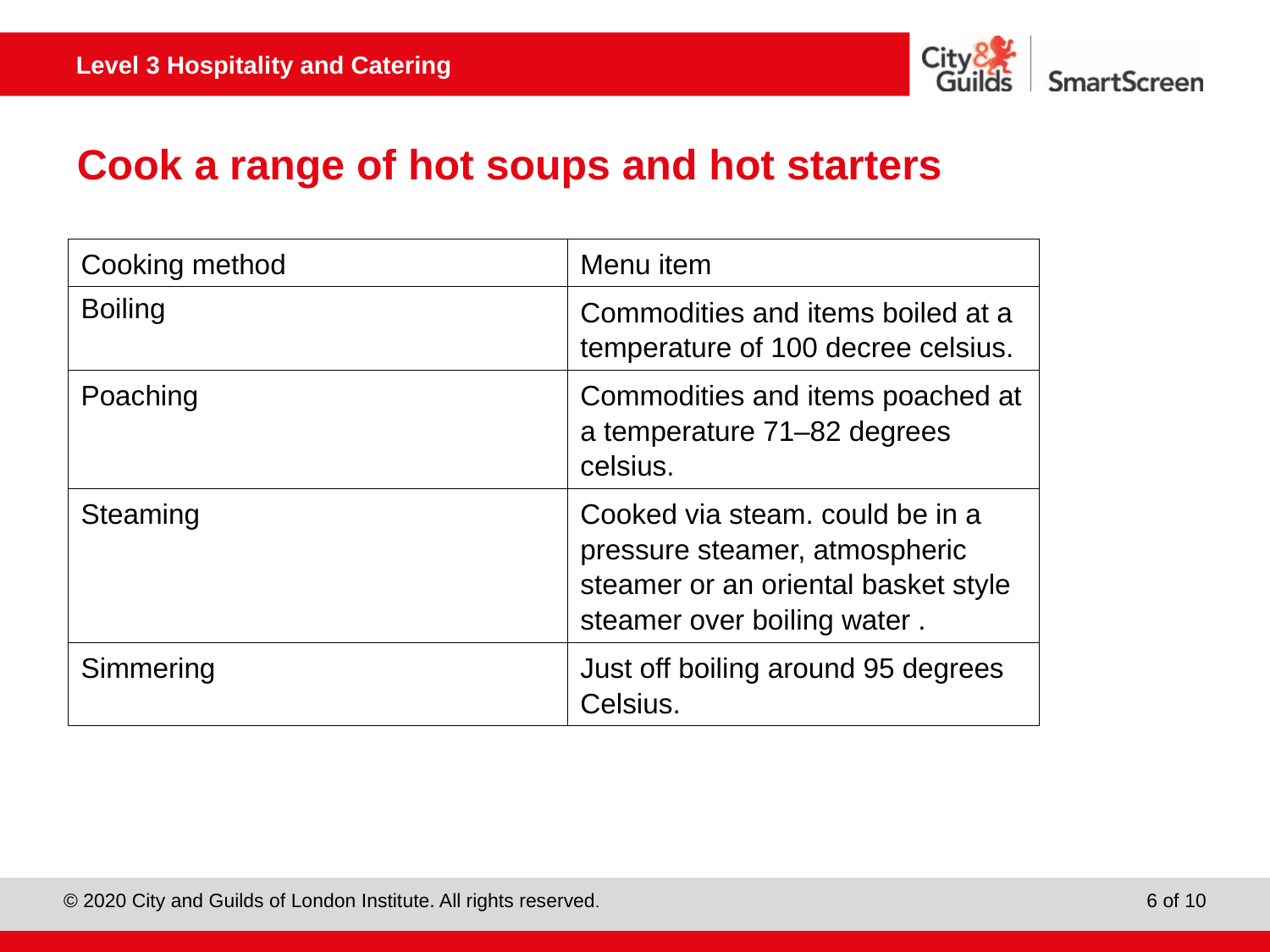

# Cook a range of hot soups and hot starters
| Cooking method | Menu item |
| --- | --- |
| Boiling | Commodities and items boiled at a temperature of 100 decree celsius. |
| Poaching | Commodities and items poached at a temperature 71–82 degrees celsius. |
| Steaming | Cooked via steam. could be in a pressure steamer, atmospheric steamer or an oriental basket style steamer over boiling water . |
| Simmering | Just off boiling around 95 degrees Celsius. |